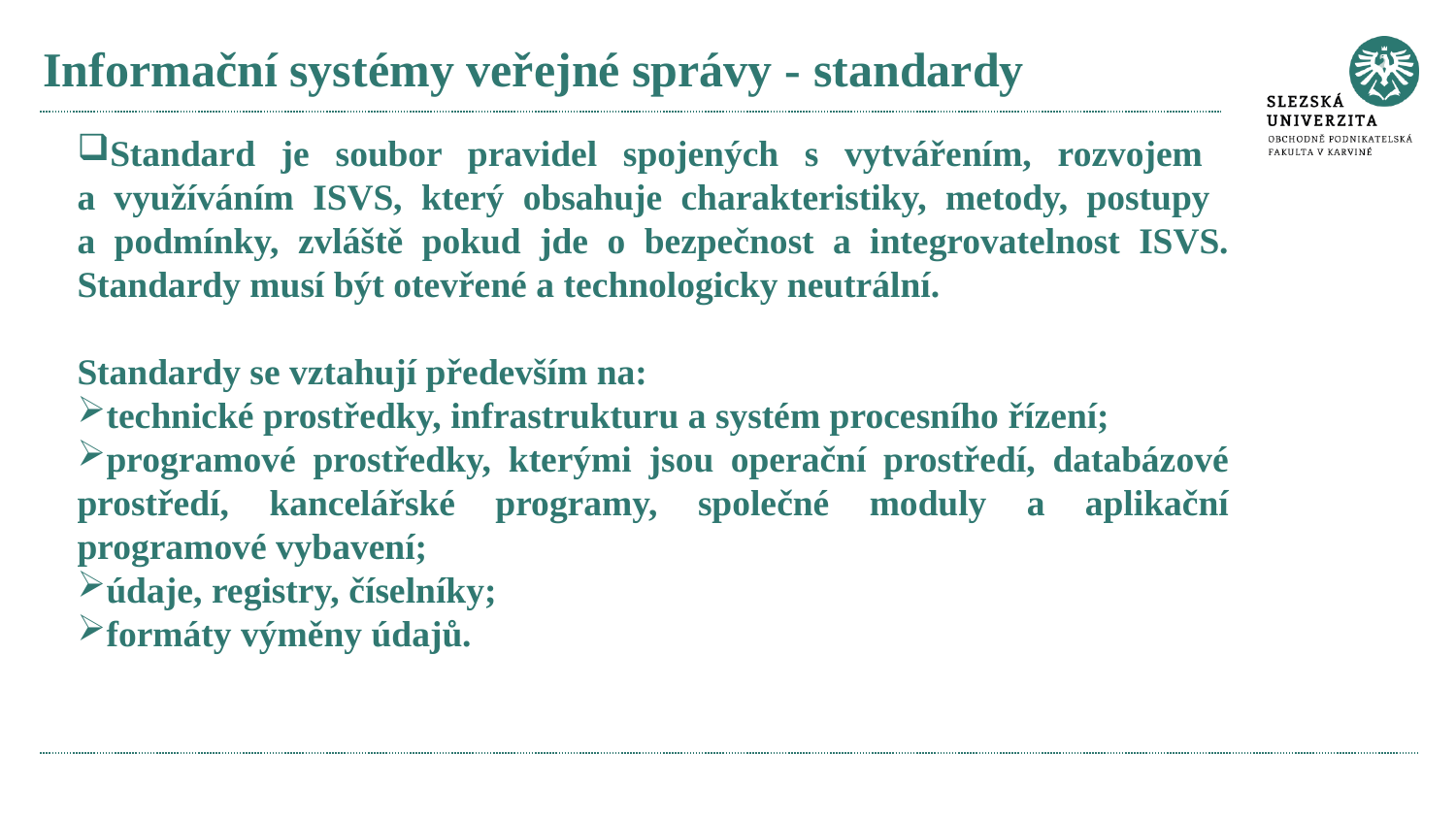

# Informační systémy veřejné správy - standardy
Standard je soubor pravidel spojených s vytvářením, rozvojem
a využíváním ISVS, který obsahuje charakteristiky, metody, postupy
a podmínky, zvláště pokud jde o bezpečnost a integrovatelnost ISVS. Standardy musí být otevřené a technologicky neutrální.

Standardy se vztahují především na:
technické prostředky, infrastrukturu a systém procesního řízení;
programové prostředky, kterými jsou operační prostředí, databázové prostředí, kancelářské programy, společné moduly a aplikační programové vybavení;
údaje, registry, číselníky;
formáty výměny údajů.